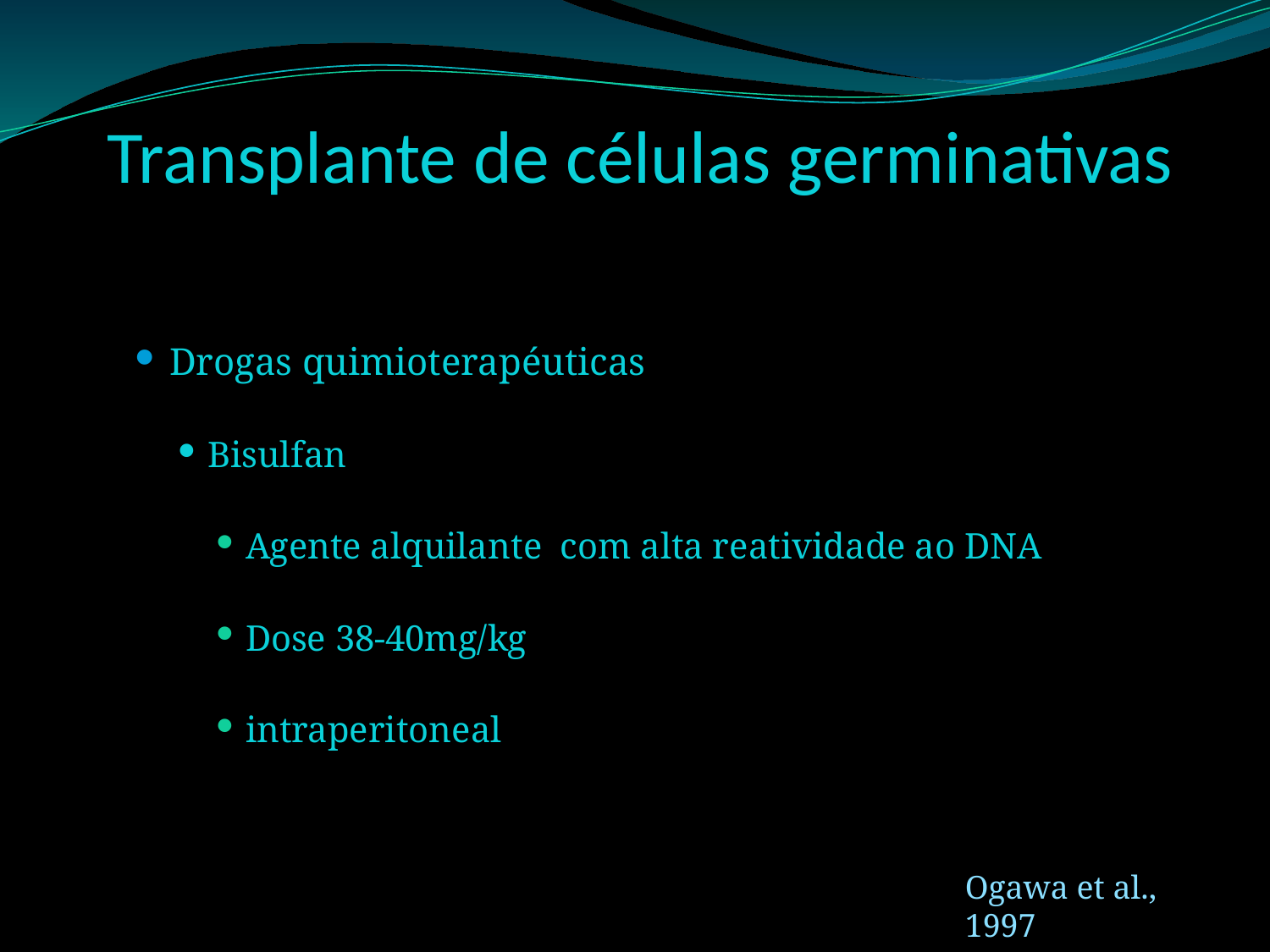

# Transplante de células germinativas
Drogas quimioterapéuticas
Bisulfan
Agente alquilante  com alta reatividade ao DNA
Dose 38-40mg/kg
intraperitoneal

Ogawa et al., 1997